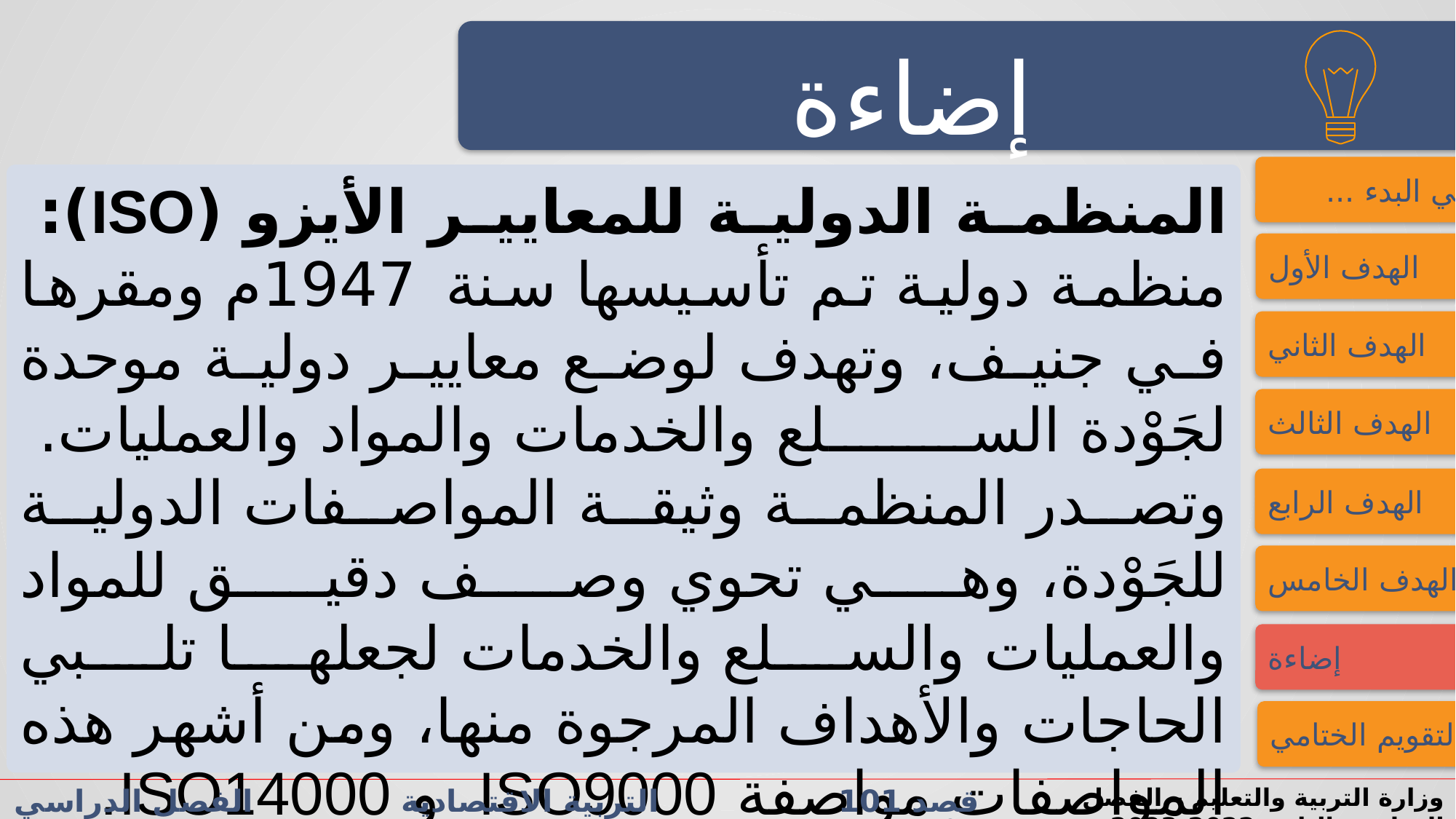

النشاط الاستهلالي
إضاءة
النشاط الاستهلالي

فــــي البدء ...
المنظمة الدولية للمعايير الأيزو (ISO):  منظمة دولية تم تأسيسها سنة 1947م ومقرها في جنيف، وتهدف لوضع معايير دولية موحدة لجَوْدة السلع والخدمات والمواد والعمليات.  وتصدر المنظمة وثيقة المواصفات الدولية للجَوْدة، وهي تحوي وصف دقيق للمواد والعمليات والسلع والخدمات لجعلها تلبي الحاجات والأهداف المرجوة منها، ومن أشهر هذه المواصفات مواصفة ISO9000  و ISO14000.

الهدف الأول
الهدف الثاني
الهدف الثالث
الهدف الرابع
الهدف الخامس
إضاءة
التقويم الختامي
قصد 101                 التربية الاقتصادية              الفصل الدراسي الأول/الثاني        الدرس 1-4:  إدارة الجَوْدة الشاملة
وزارة التربية والتعليم – الفصل الدراسي الثاني 2022-2023